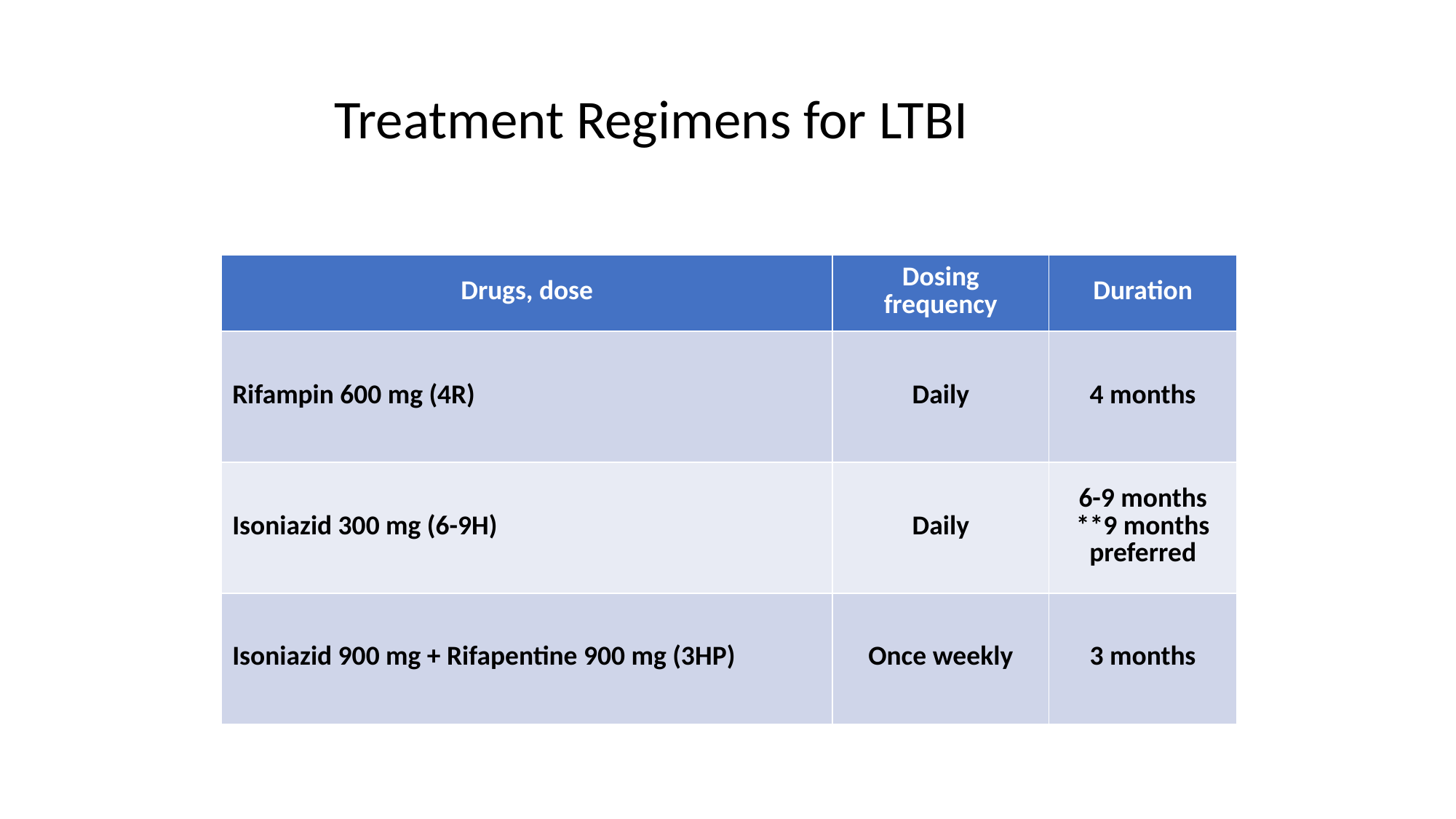

# Treatment Regimens for LTBI
| Drugs, dose | Dosing frequency | Duration |
| --- | --- | --- |
| Rifampin 600 mg (4R) | Daily | 4 months |
| Isoniazid 300 mg (6-9H) | Daily | 6-9 months \*\*9 months preferred |
| Isoniazid 900 mg + Rifapentine 900 mg (3HP) | Once weekly | 3 months |